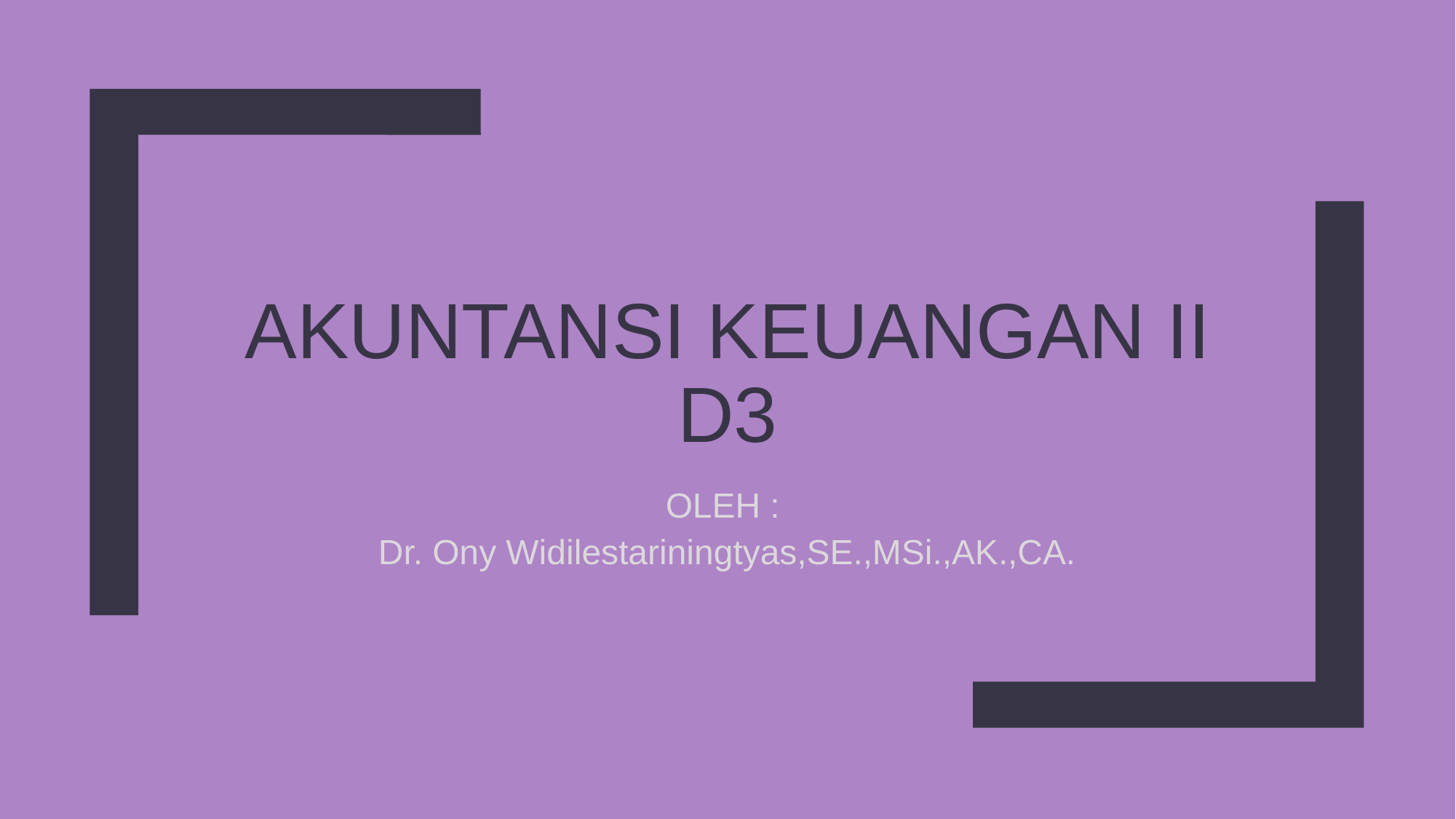

# AKUNTANSI KEUANGAN II D3
OLEH :
Dr. Ony Widilestariningtyas,SE.,MSi.,AK.,CA.